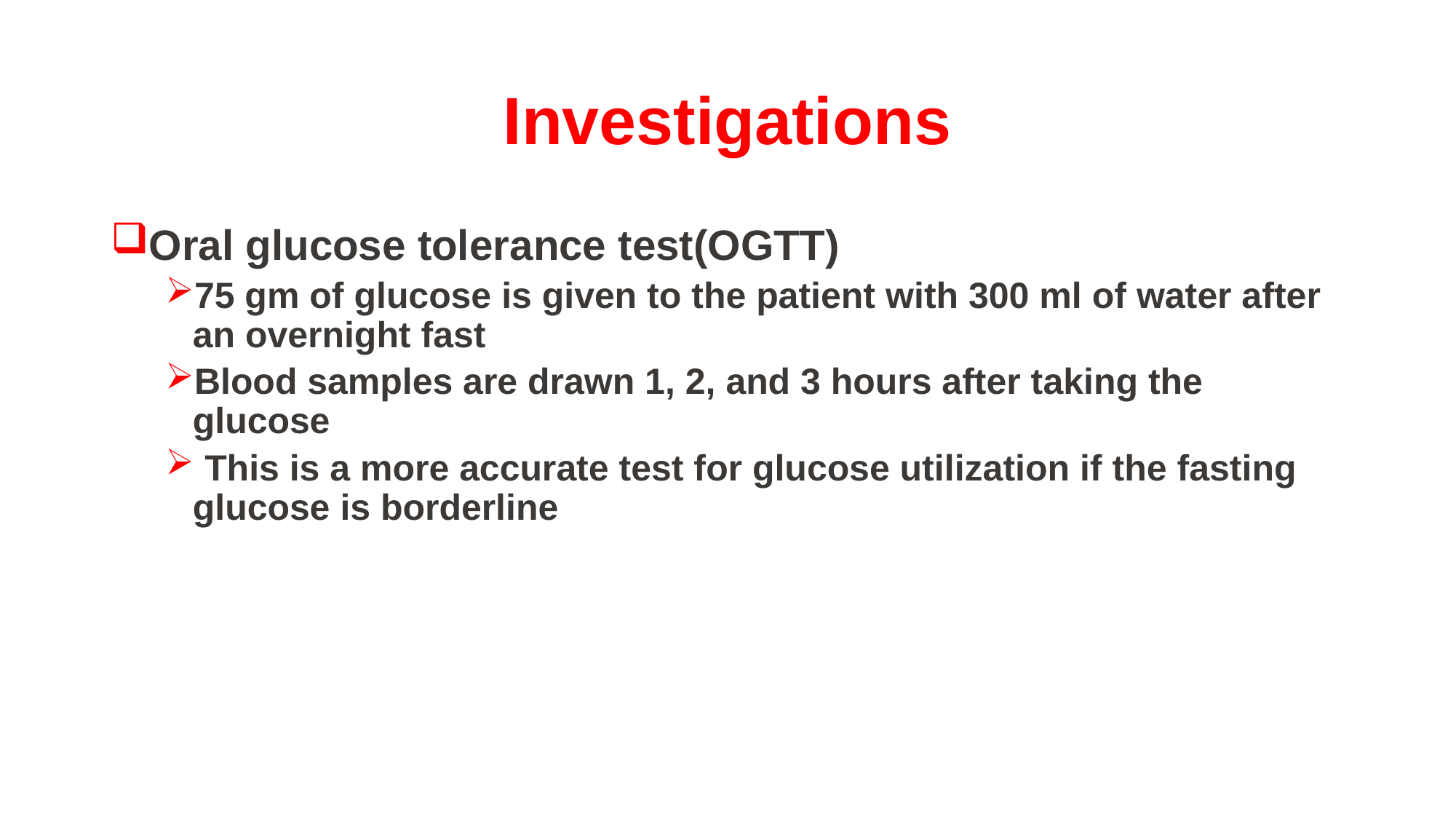

# Investigations
Oral glucose tolerance test(OGTT)
75 gm of glucose is given to the patient with 300 ml of water after an overnight fast
Blood samples are drawn 1, 2, and 3 hours after taking the glucose
 This is a more accurate test for glucose utilization if the fasting glucose is borderline